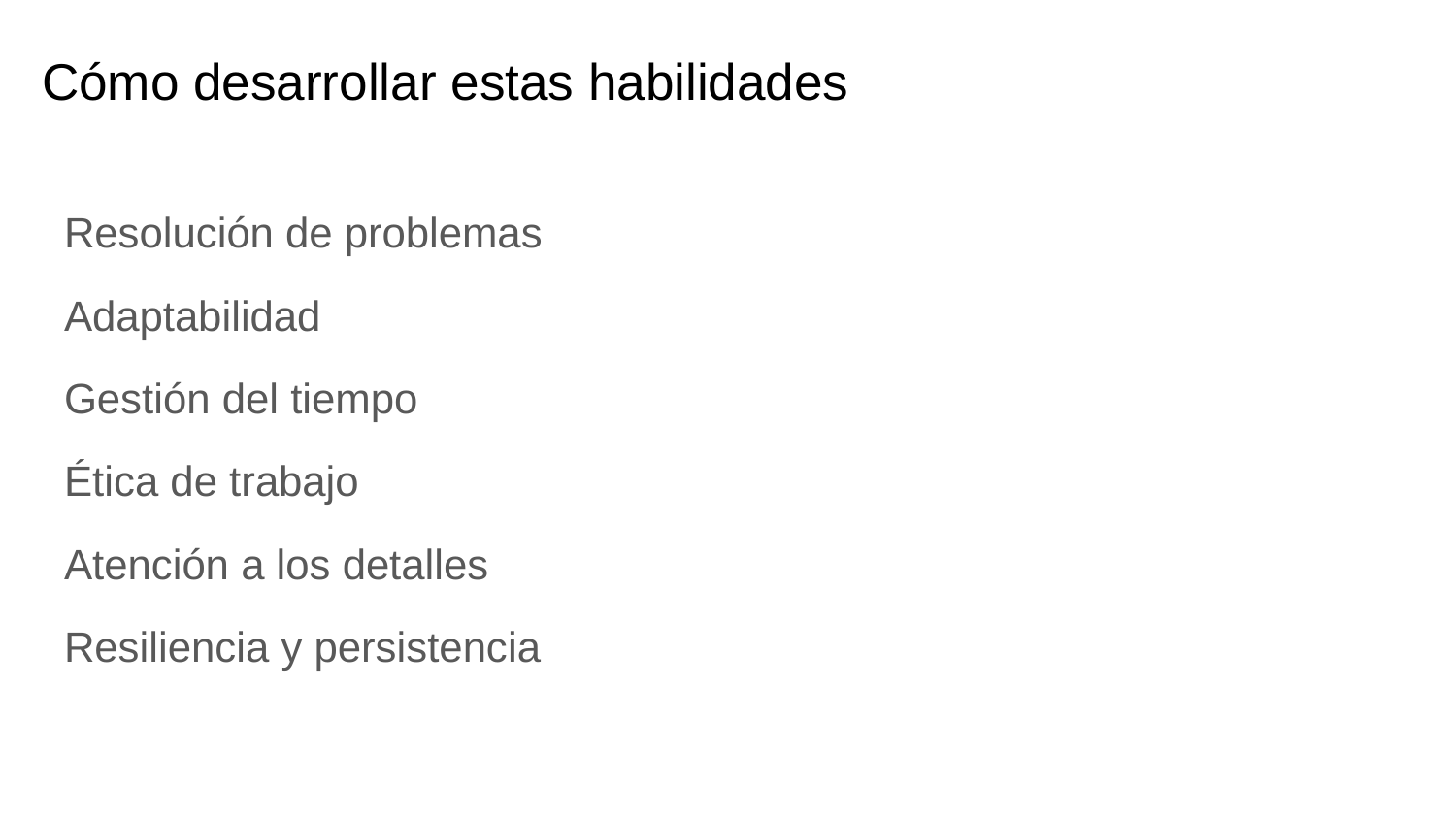

# Cómo desarrollar estas habilidades ...
Resolución de problemas
Adaptabilidad
Gestión del tiempo
Ética de trabajo
Atención a los detalles
Resiliencia y persistencia